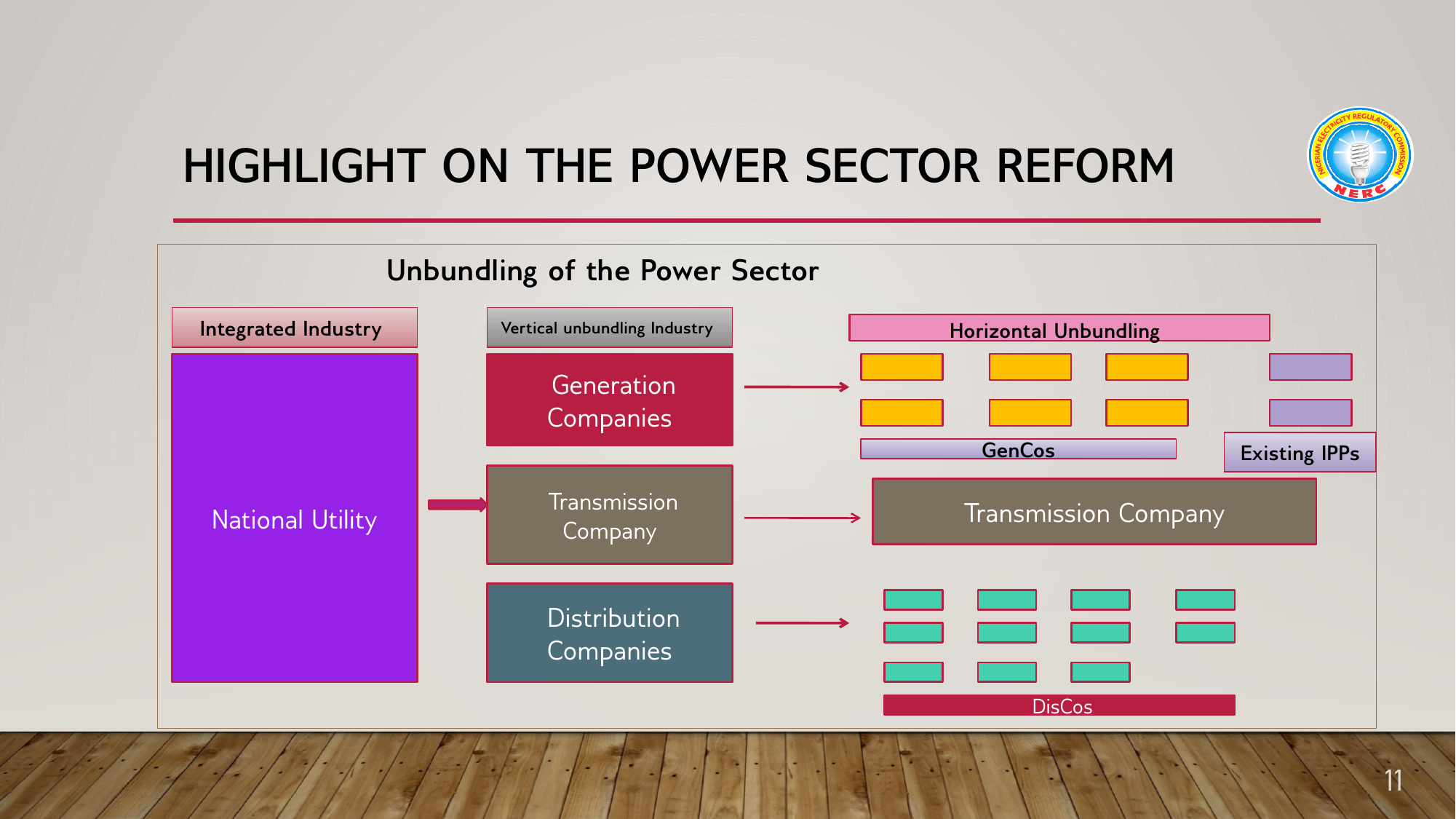

# Highlight on the Power sector Reform
 		Unbundling of the Power Sector

Integrated Industry
Vertical unbundling Industry
Horizontal Unbundling
National Utility
 Generation Companies

Existing IPPs
GenCos
 Transmission Company
Transmission Company

 Distribution Companies

 DisCos
11